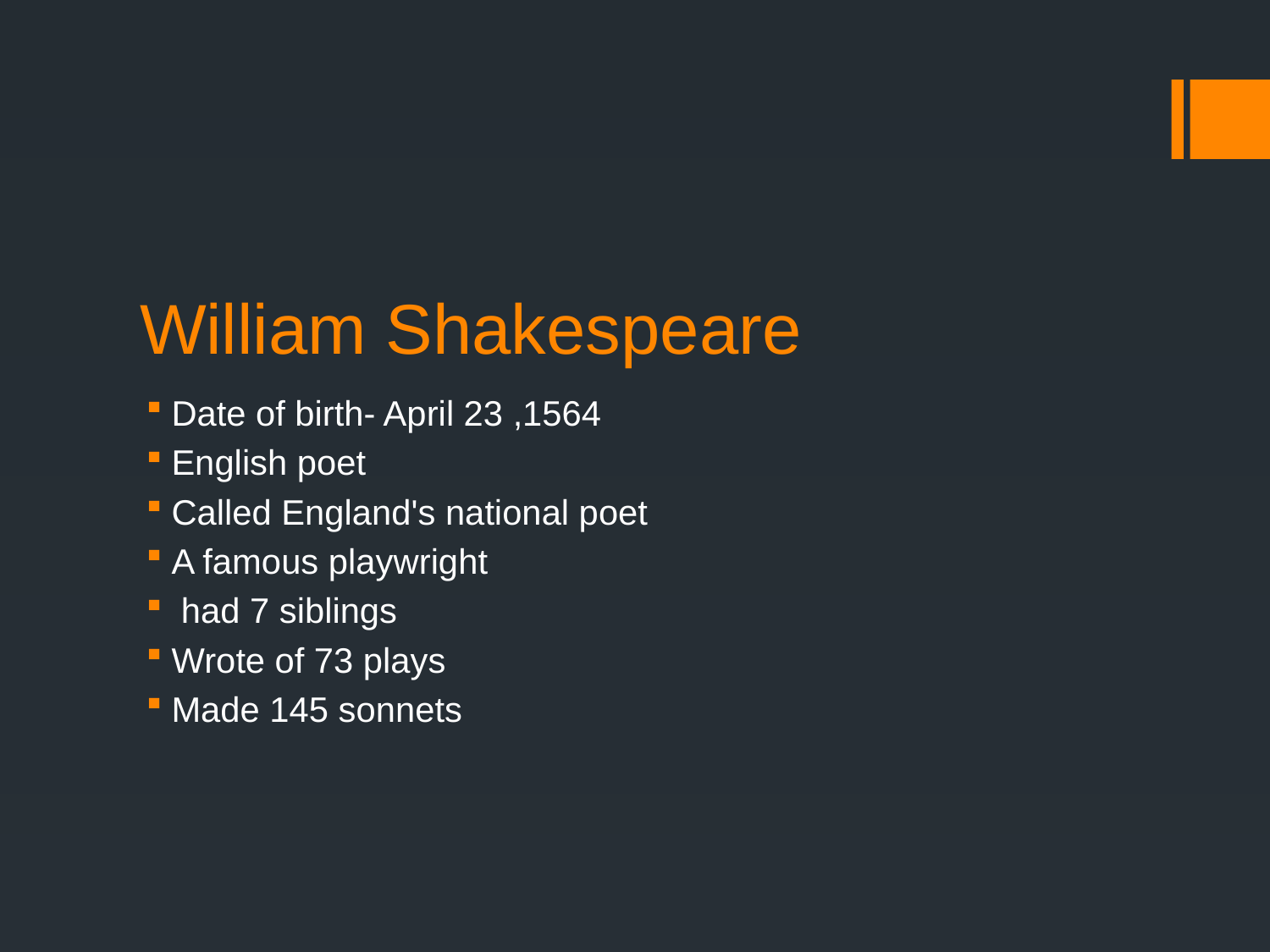

# William Shakespeare
Date of birth- April 23 ,1564
English poet
Called England's national poet
A famous playwright
 had 7 siblings
Wrote of 73 plays
Made 145 sonnets